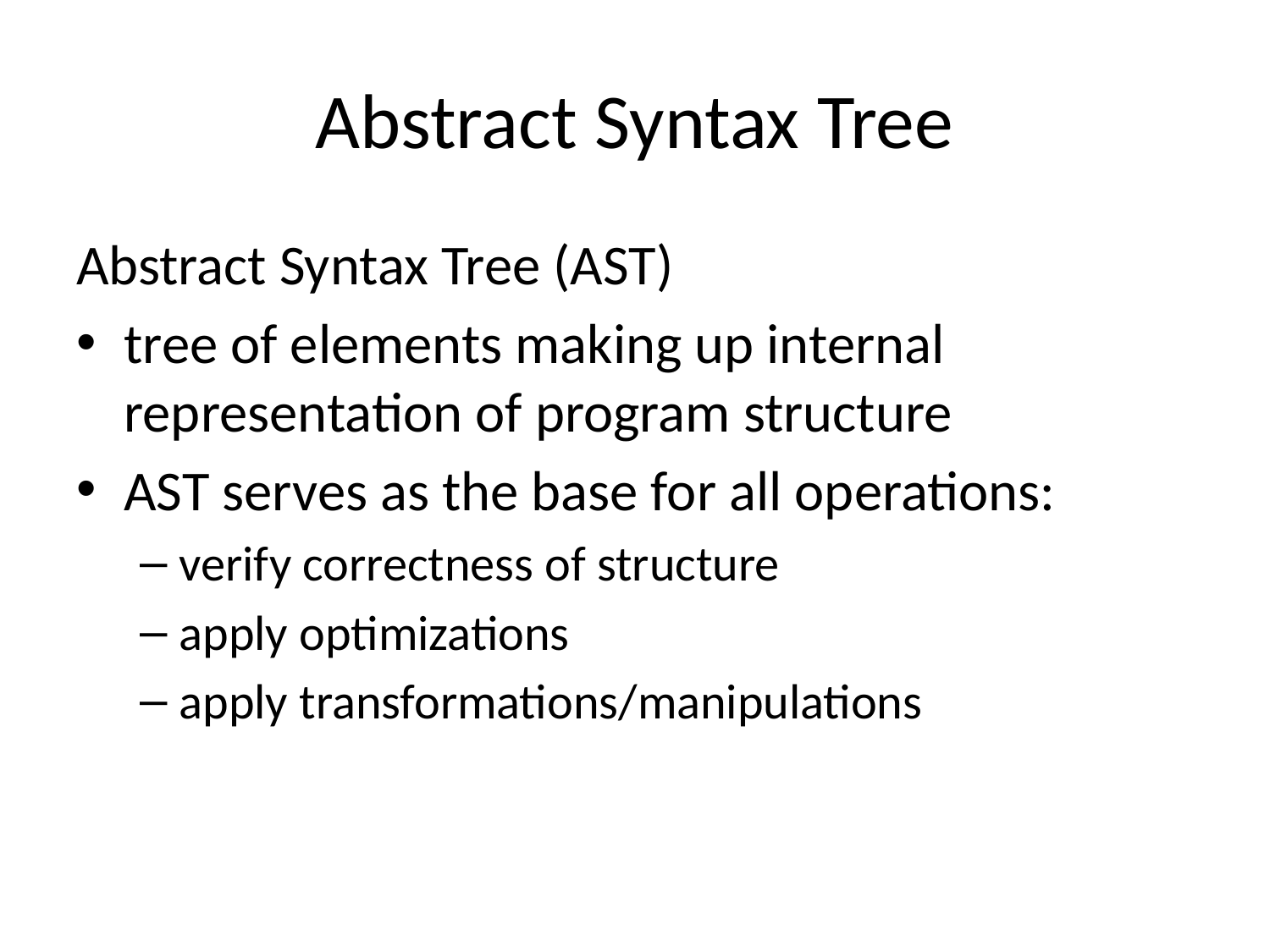

# Abstract Syntax Tree
Abstract Syntax Tree (AST)
tree of elements making up internal representation of program structure
AST serves as the base for all operations:
verify correctness of structure
apply optimizations
apply transformations/manipulations